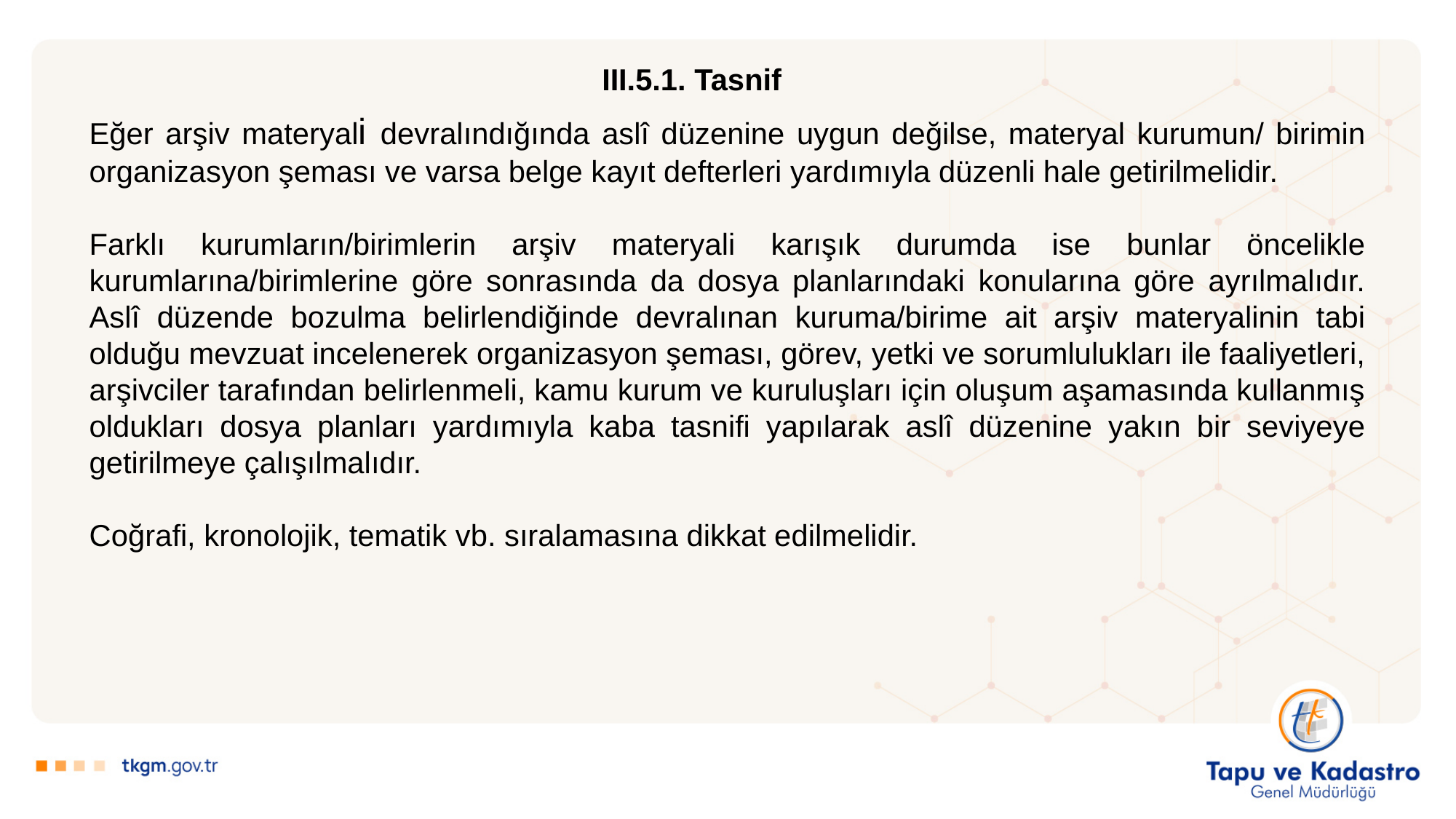

III.5.1. Tasnif
Eğer arşiv materyali devralındığında aslî düzenine uygun değilse, materyal kurumun/ birimin organizasyon şeması ve varsa belge kayıt defterleri yardımıyla düzenli hale getirilmelidir.

Farklı kurumların/birimlerin arşiv materyali karışık durumda ise bunlar öncelikle kurumlarına/birimlerine göre sonrasında da dosya planlarındaki konularına göre ayrılmalıdır. Aslî düzende bozulma belirlendiğinde devralınan kuruma/birime ait arşiv materyalinin tabi olduğu mevzuat incelenerek organizasyon şeması, görev, yetki ve sorumlulukları ile faaliyetleri, arşivciler tarafından belirlenmeli, kamu kurum ve kuruluşları için oluşum aşamasında kullanmış oldukları dosya planları yardımıyla kaba tasnifi yapılarak aslî düzenine yakın bir seviyeye getirilmeye çalışılmalıdır.

Coğrafi, kronolojik, tematik vb. sıralamasına dikkat edilmelidir.